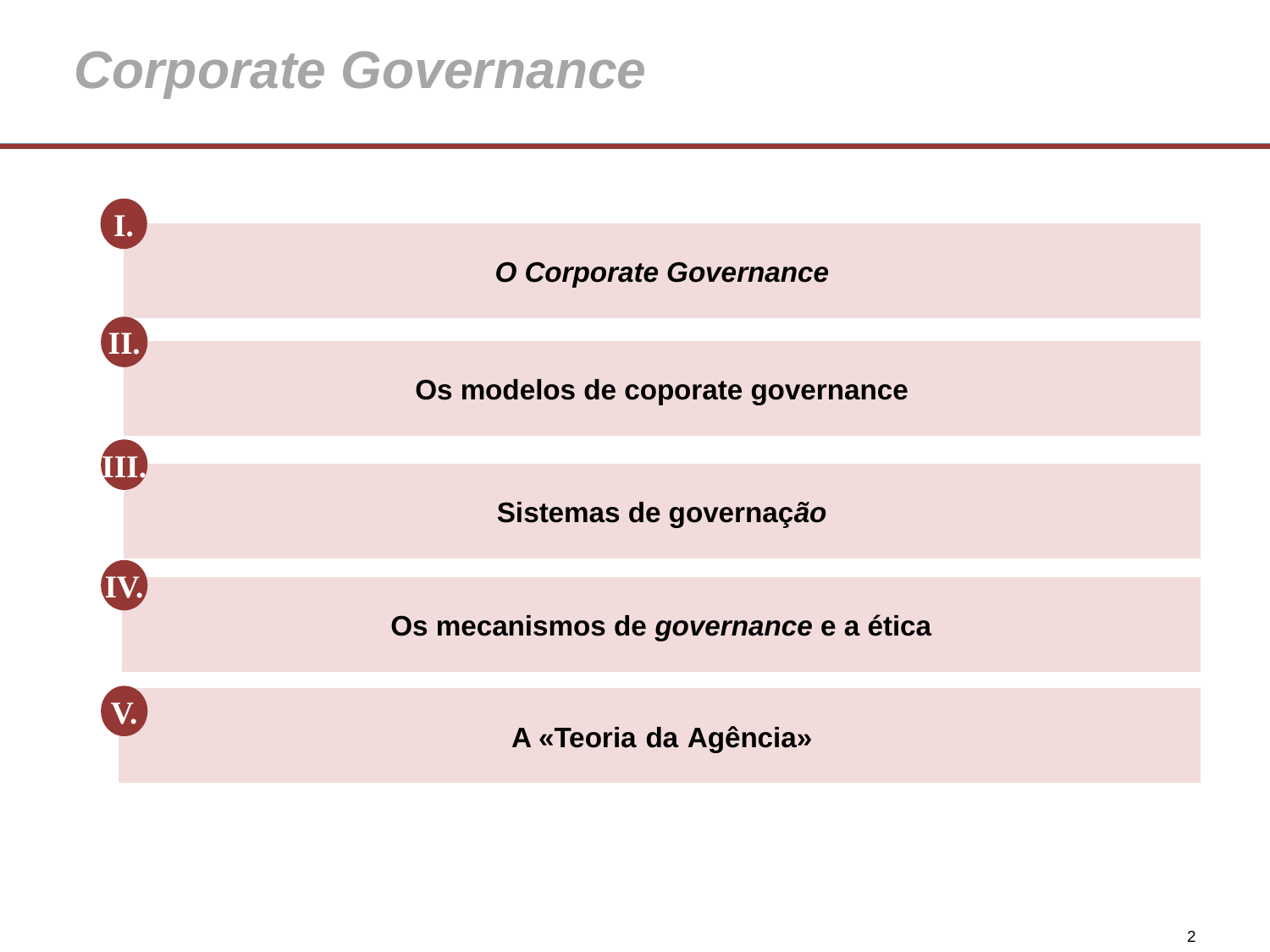

# Corporate Governance
I.
O Corporate Governance
II.
Os modelos de coporate governance
III.
Sistemas de governação
IV.
Os mecanismos de governance e a ética
V.

A «Teoria da Agência»